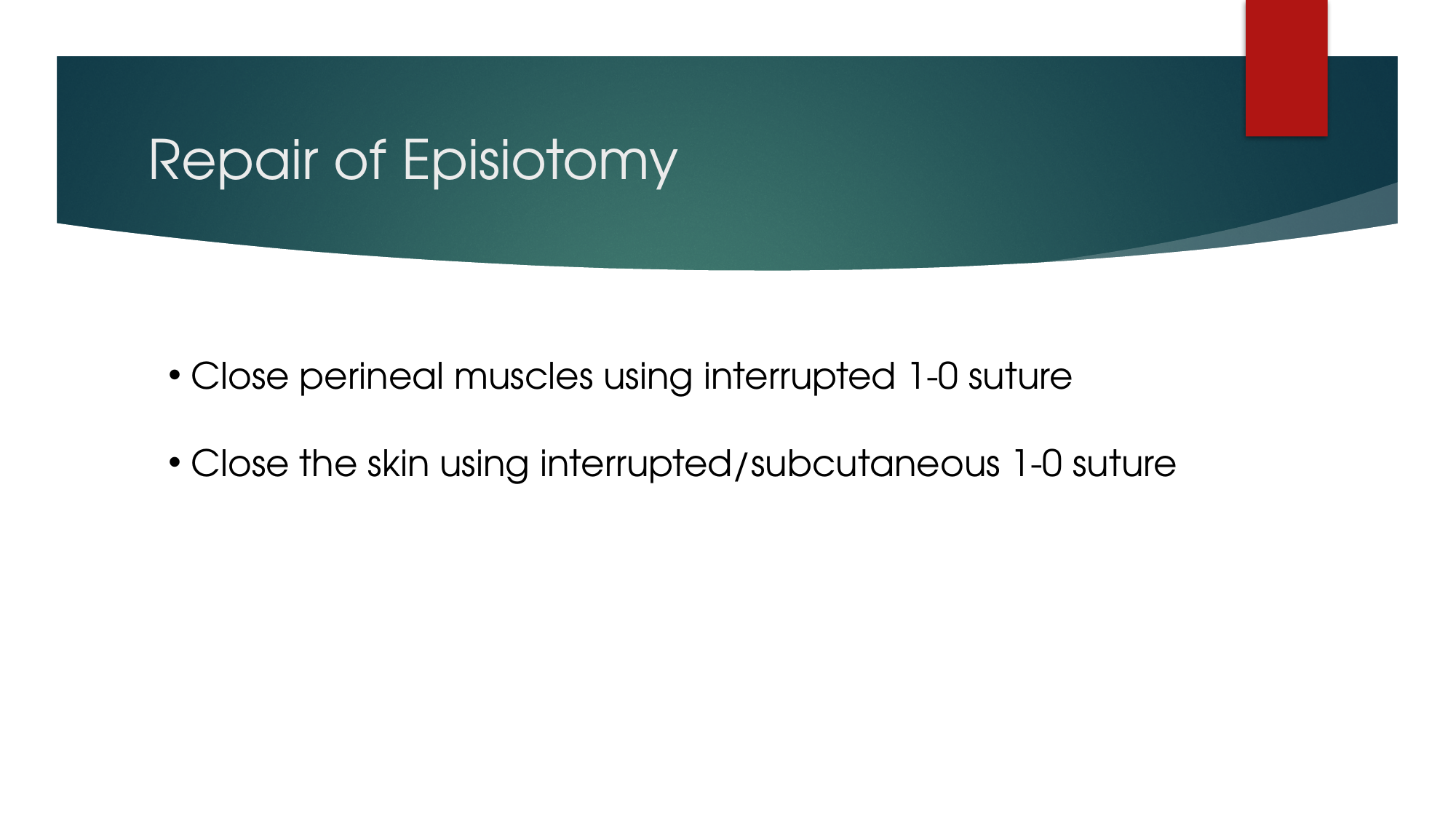

# Repair of Episiotomy
 Close perineal muscles using interrupted 1-0 suture

 Close the skin using interrupted/subcutaneous 1-0 suture